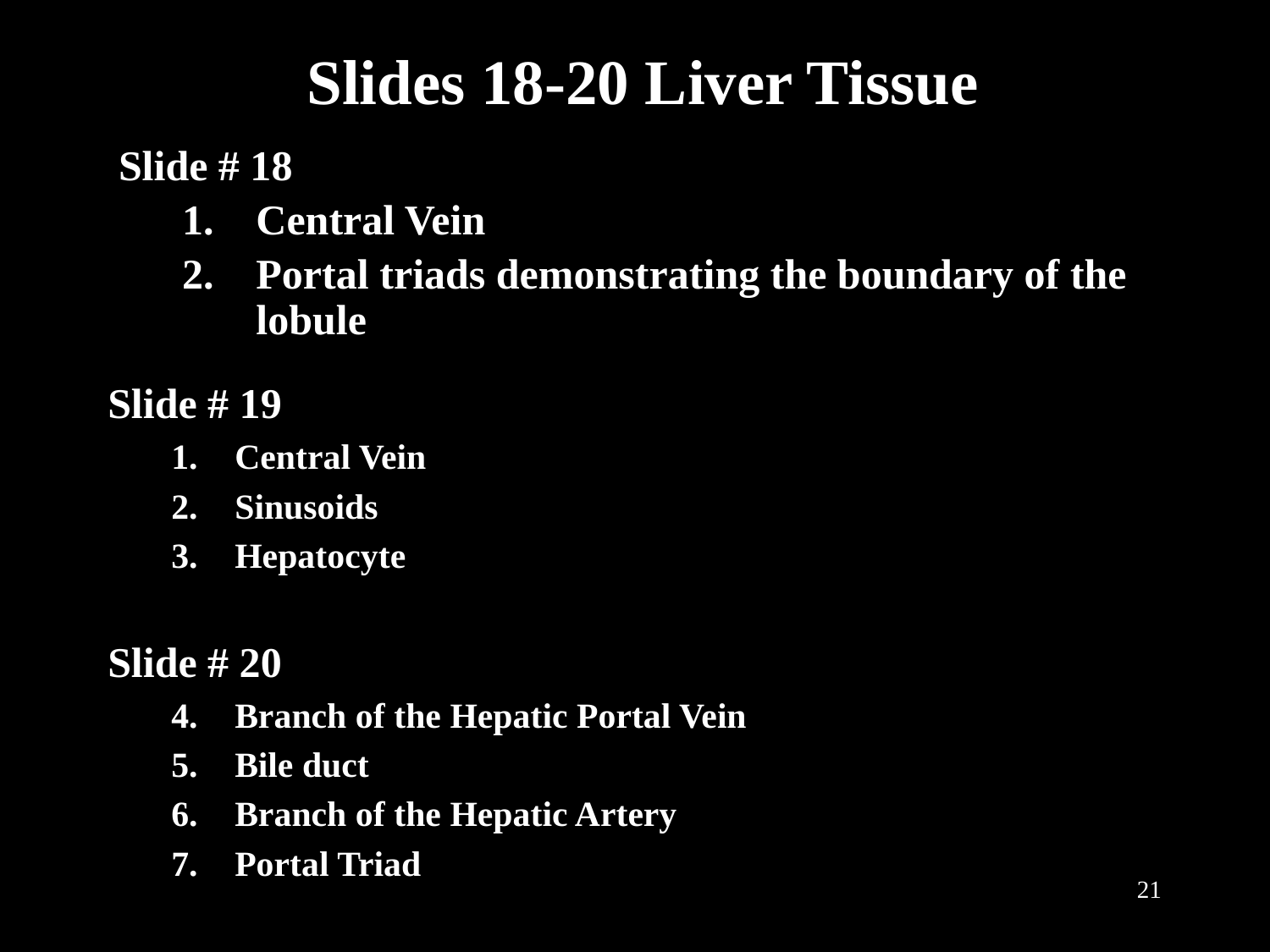

# Slides 18-20 Liver Tissue
Slide # 18
Central Vein
Portal triads demonstrating the boundary of the lobule

Slide # 19
Central Vein
Sinusoids
Hepatocyte

Slide # 20
Branch of the Hepatic Portal Vein
Bile duct
Branch of the Hepatic Artery
Portal Triad

21